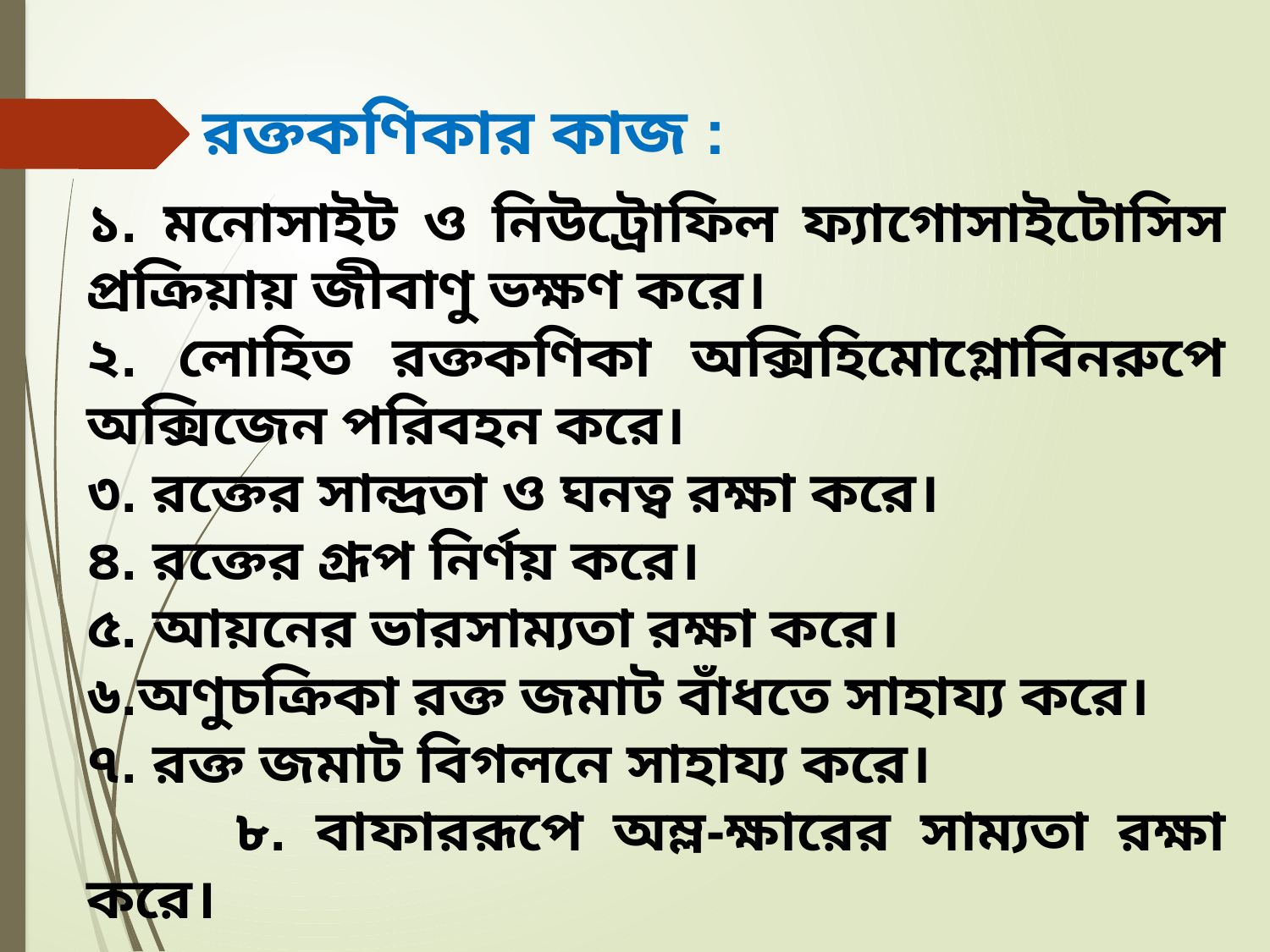

রক্তকণিকার কাজ :
১. মনোসাইট ও নিউট্রোফিল ফ্যাগোসাইটোসিস প্রক্রিয়ায় জীবাণু ভক্ষণ করে।
২. লোহিত রক্তকণিকা অক্সিহিমোগ্লোবিনরুপে অক্সিজেন পরিবহন করে।
৩. রক্তের সান্দ্রতা ও ঘনত্ব রক্ষা করে।
৪. রক্তের গ্রূপ নির্ণয় করে।
৫. আয়নের ভারসাম্যতা রক্ষা করে।
৬.অণুচক্রিকা রক্ত জমাট বাঁধতে সাহায্য করে।
৭. রক্ত জমাট বিগলনে সাহায্য করে।
     ৮. বাফাররূপে অম্ল-ক্ষারের সাম্যতা রক্ষা করে।